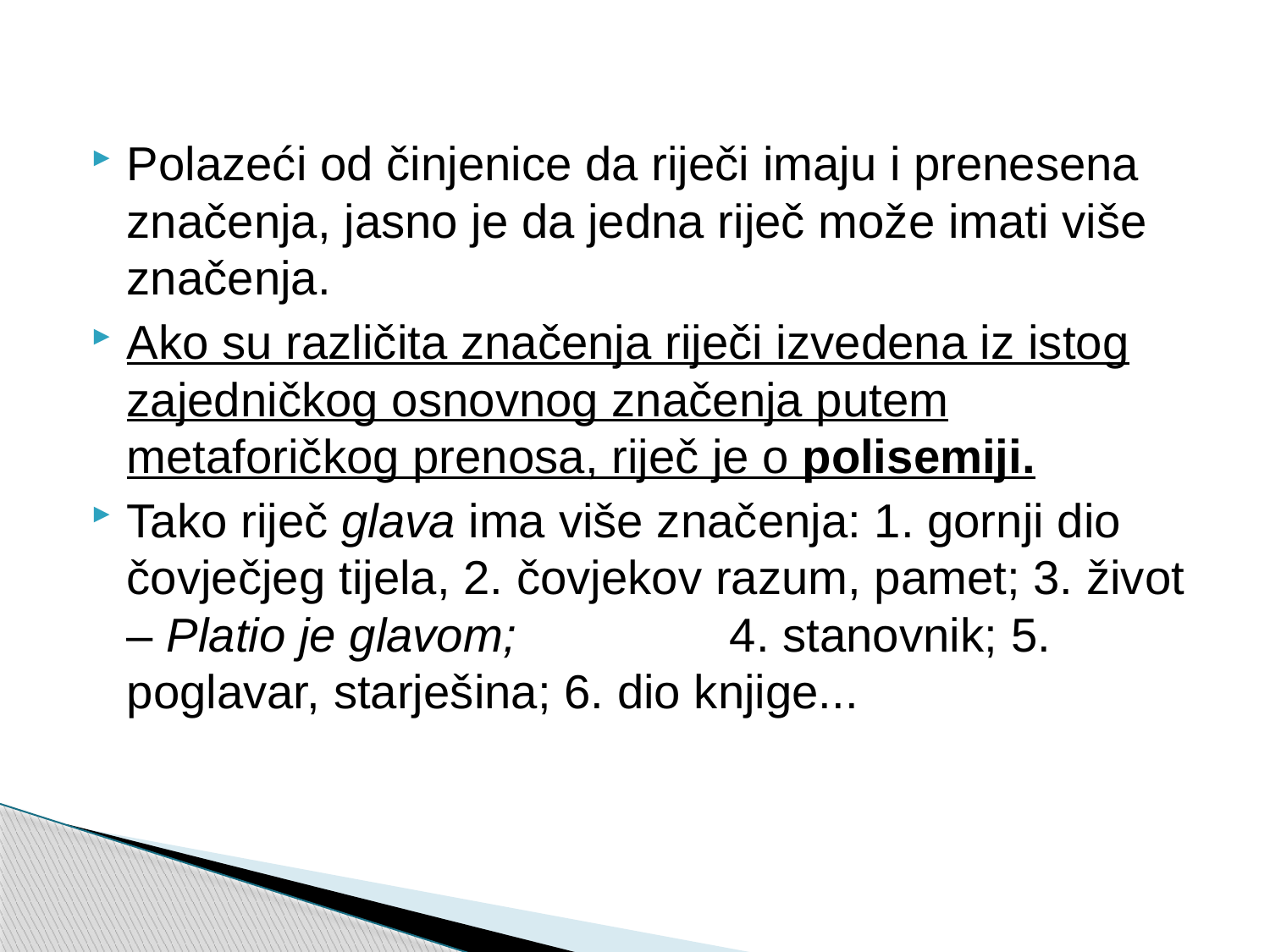

Polazeći od činjenice da riječi imaju i prenesena značenja, jasno je da jedna riječ može imati više značenja.
Ako su različita značenja riječi izvedena iz istog zajedničkog osnovnog značenja putem metaforičkog prenosa, riječ je o polisemiji.
Tako riječ glava ima više značenja: 1. gornji dio čovječjeg tijela, 2. čovjekov razum, pamet; 3. život – Platio je glavom;                4. stanovnik; 5. poglavar, starješina; 6. dio knjige...